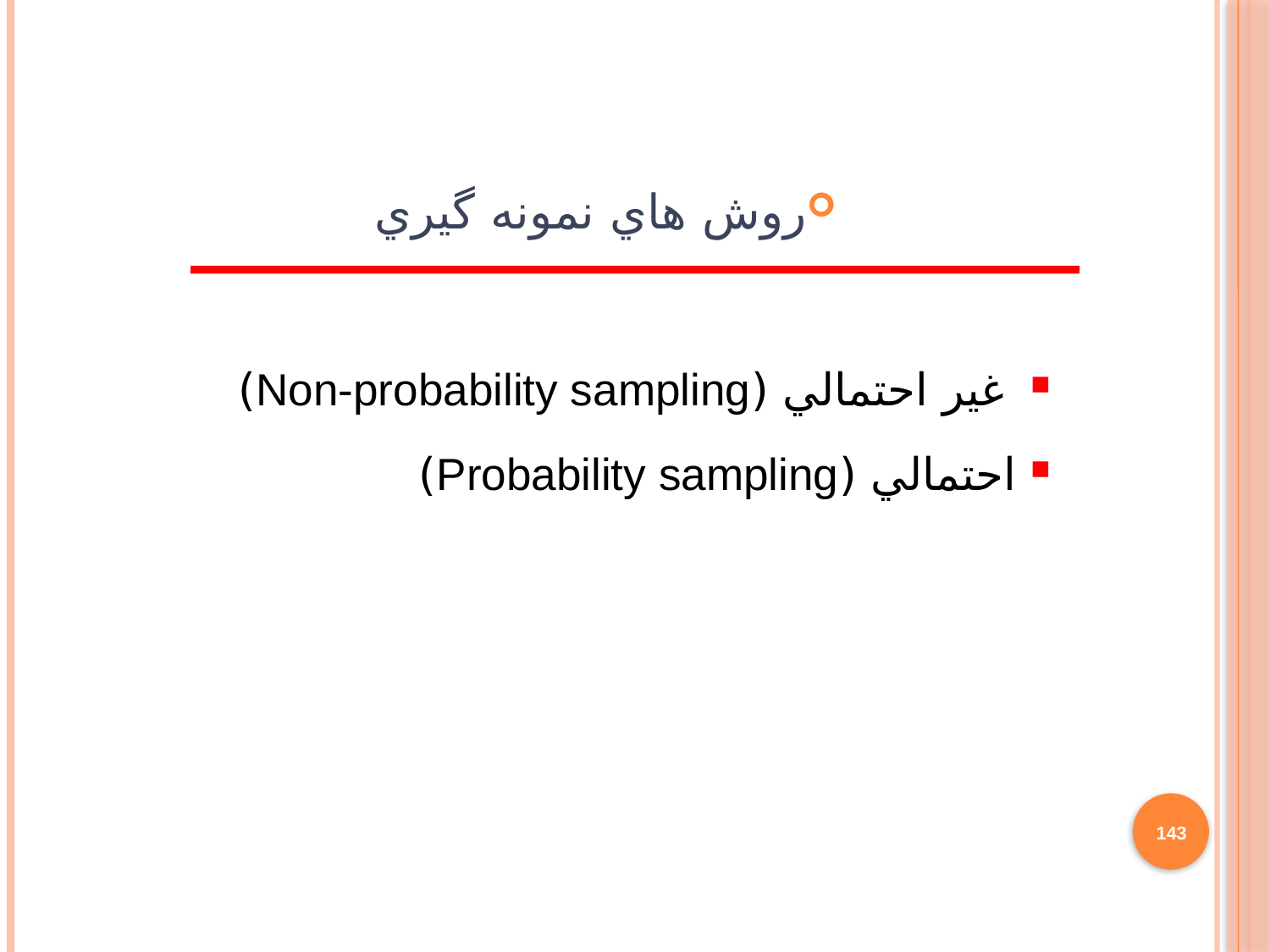

روش هاي نمونه گيري

  غير احتمالي (Non-probability sampling)
 احتمالي (Probability sampling)
143